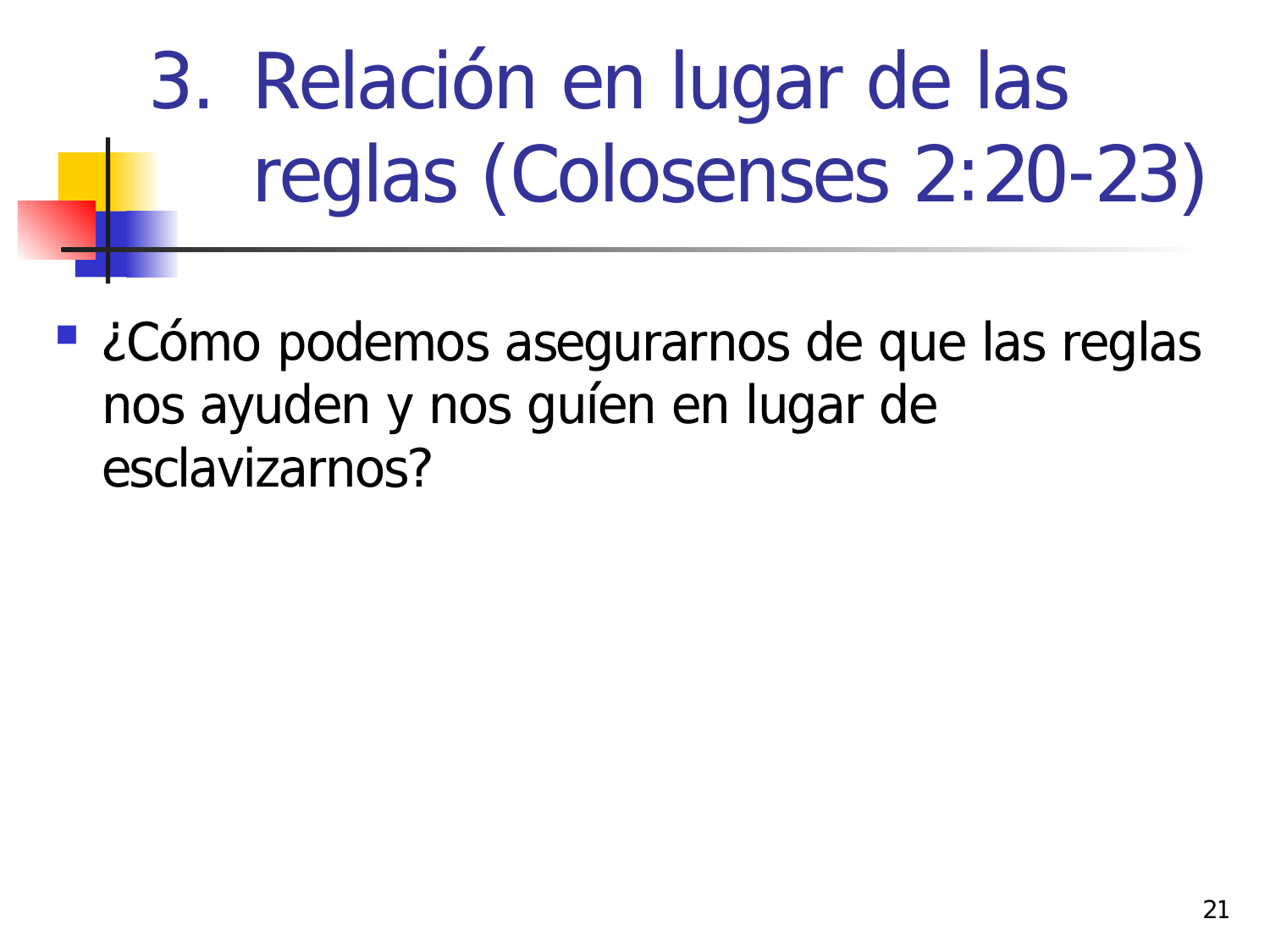

# Relación en lugar de las reglas (Colosenses 2:20-23)
¿Cómo podemos asegurarnos de que las reglas nos ayuden y nos guíen en lugar de esclavizarnos?
21